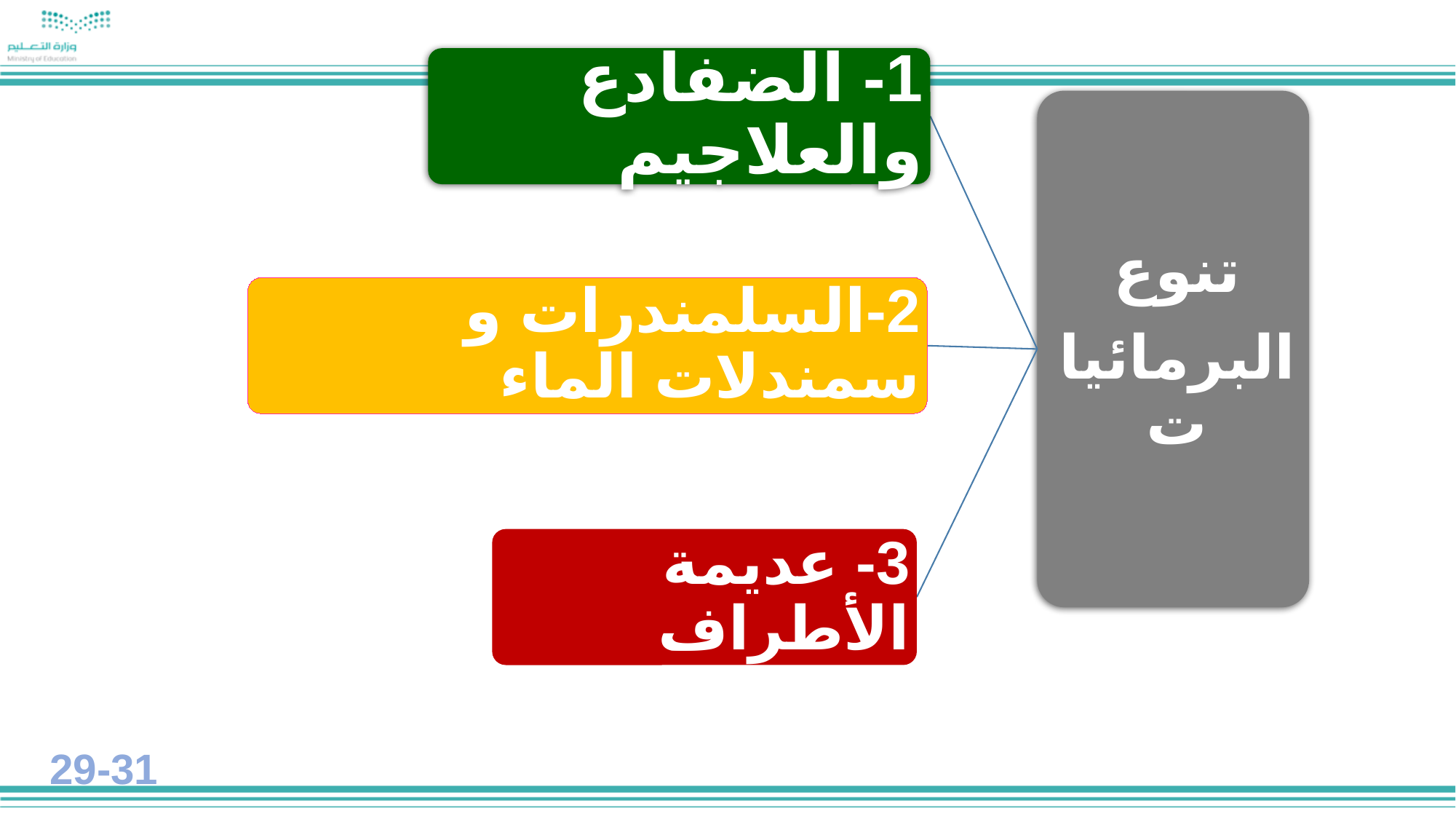

تنوع
البرمائيات

1- الضفادع والعلاجيم

2-السلمندرات و سمندلات الماء

3- عديمة الأطراف
29-31